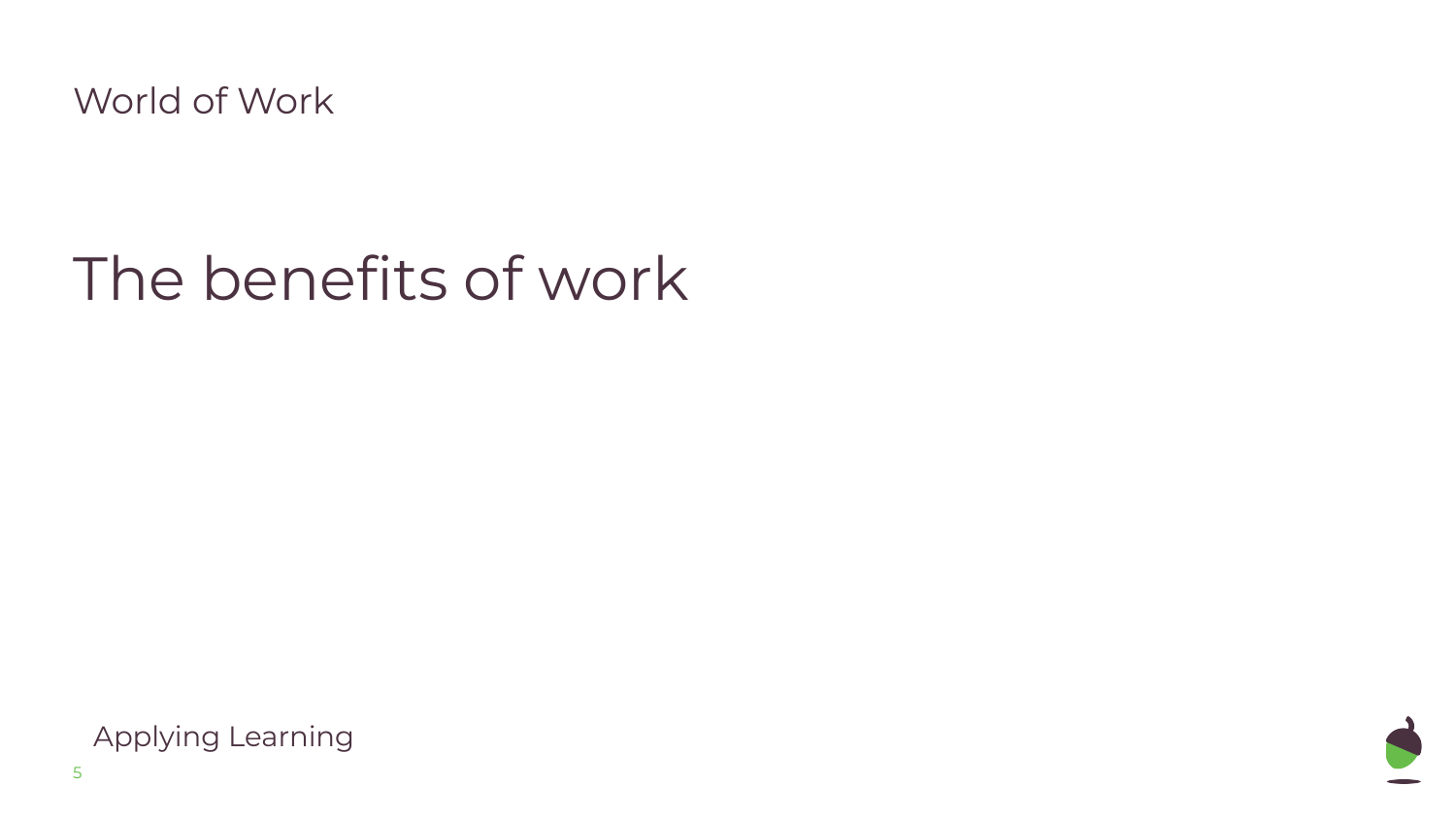

World of Work
The benefits of work
Applying Learning
5